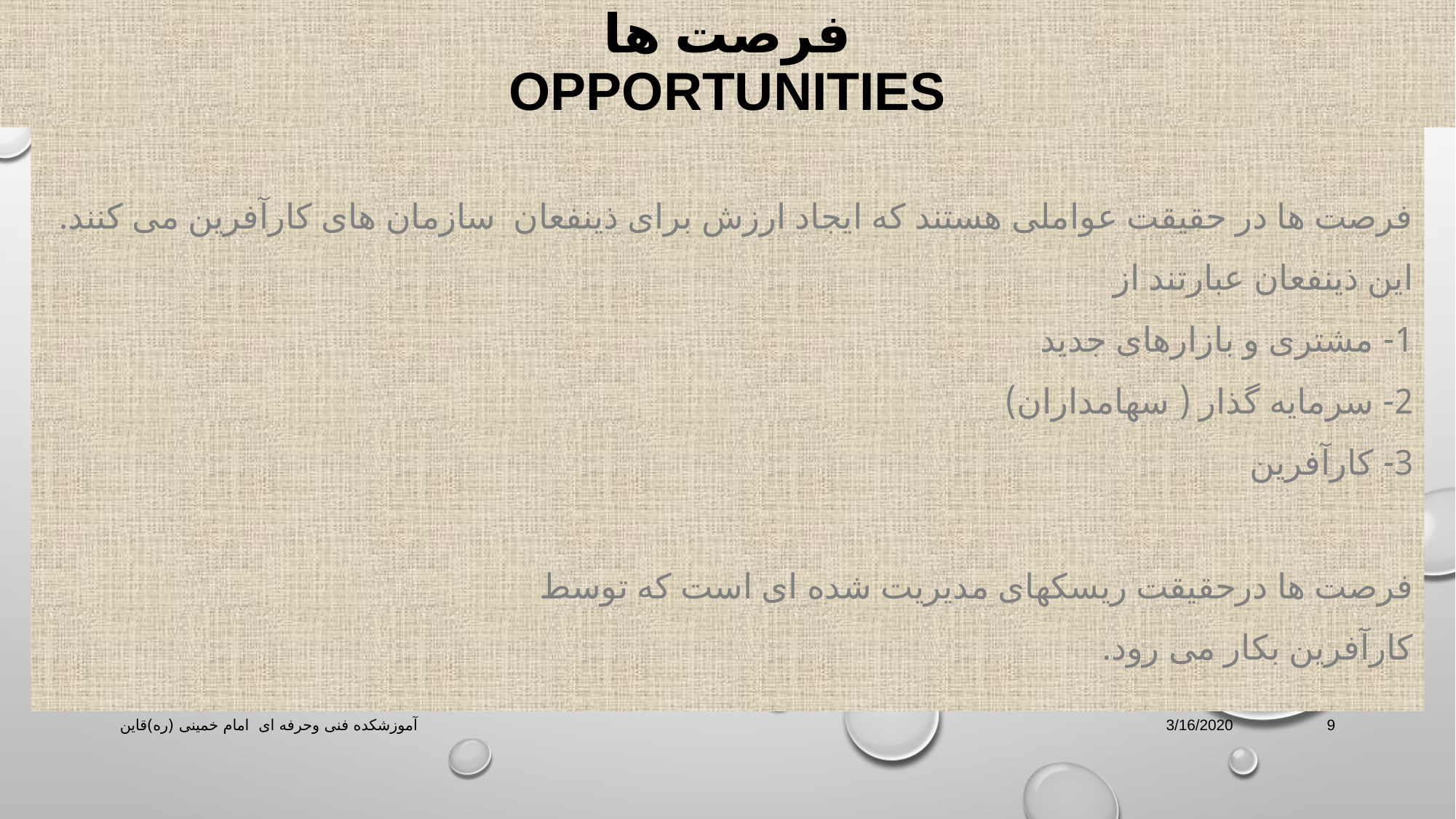

# فرصت ها Opportunities

فرصت ها در حقیقت عواملی هستند که ایجاد ارزش برای ذینفعان  سازمان های کارآفرین می کنند.
این ذینفعان عبارتند از
1- مشتری و بازارهای جدید
2- سرمایه گذار ( سهامداران)
3- کارآفرین

فرصت ها درحقیقت ریسکهای مدیریت شده ای است که توسط
کارآفرین بکار می رود.
آموزشکده فنی وحرفه ای  امام خمینی (ره)قاین
3/16/2020
9